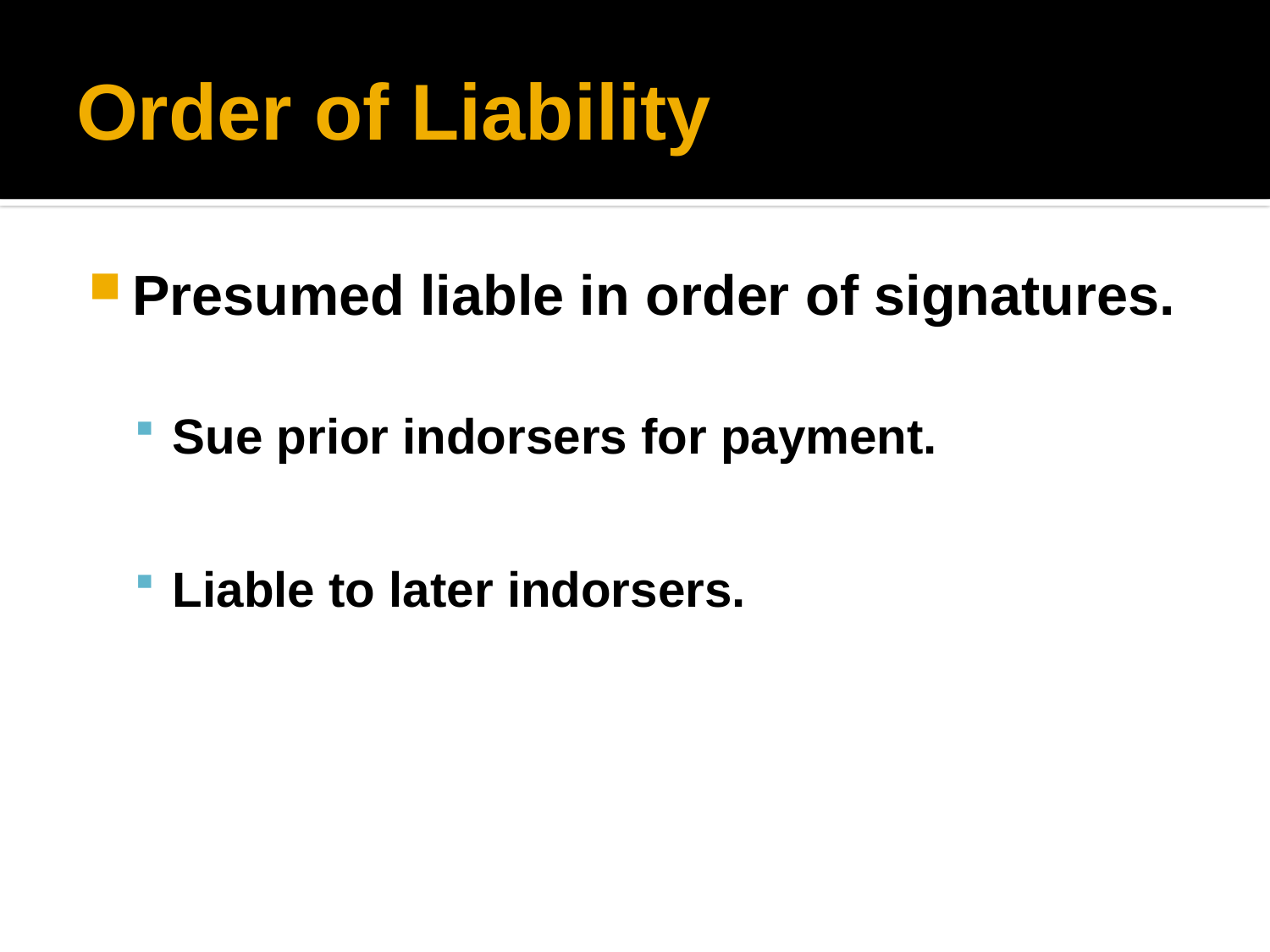

# Order of Liability
Presumed liable in order of signatures.

Sue prior indorsers for payment.

Liable to later indorsers.